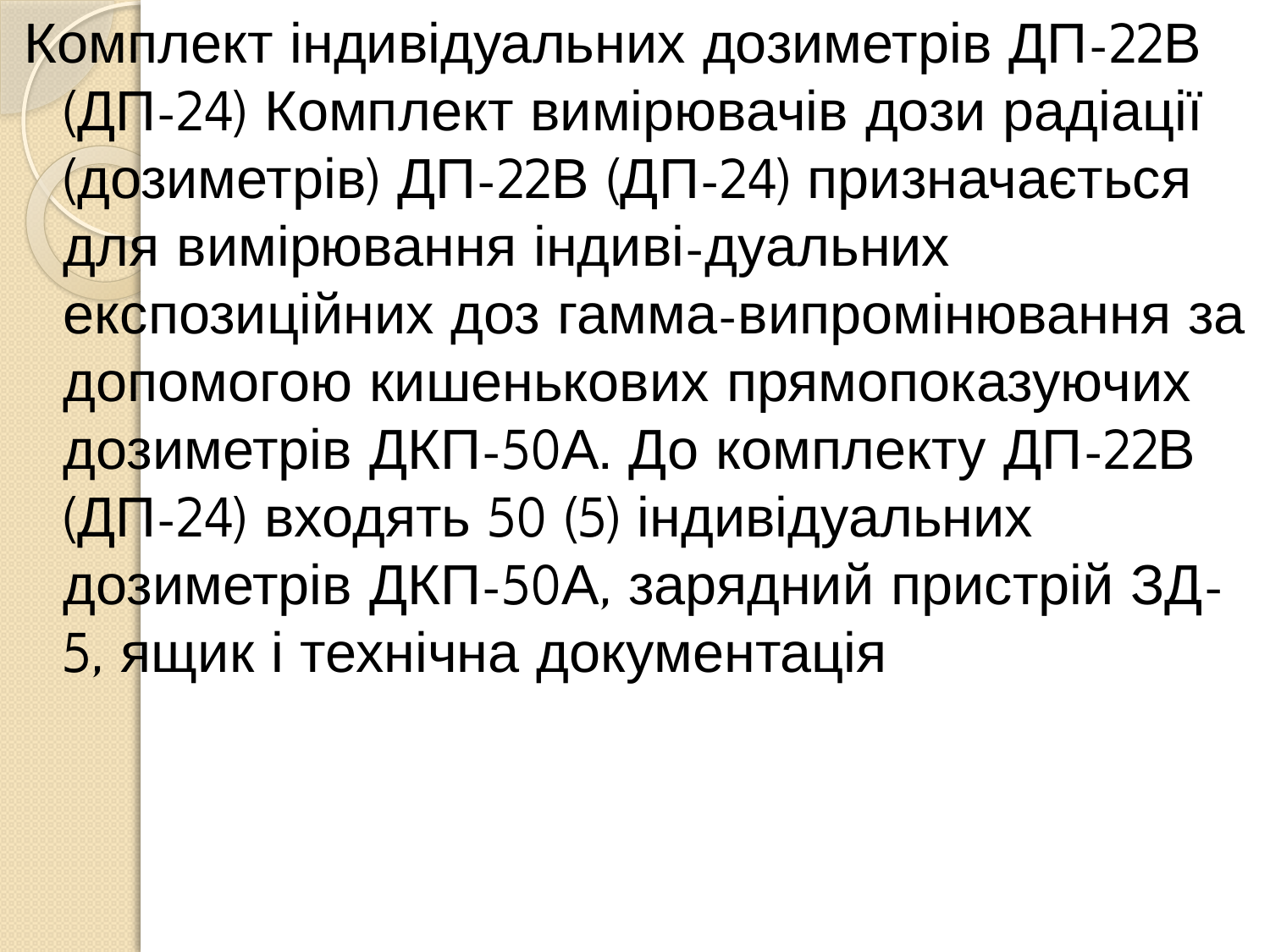

Комплект індивідуальних дозиметрів ДП-22В (ДП-24) Комплект вимірювачів дози радіації (дозиметрів) ДП-22В (ДП-24) призначається для вимірювання індиві-дуальних експозиційних доз гамма-випромінювання за допомогою кишенькових прямопоказуючих дозиметрів ДКП-50А. До комплекту ДП-22В (ДП-24) входять 50 (5) індивідуальних дозиметрів ДКП-50А, зарядний пристрій ЗД-5, ящик і технічна документація